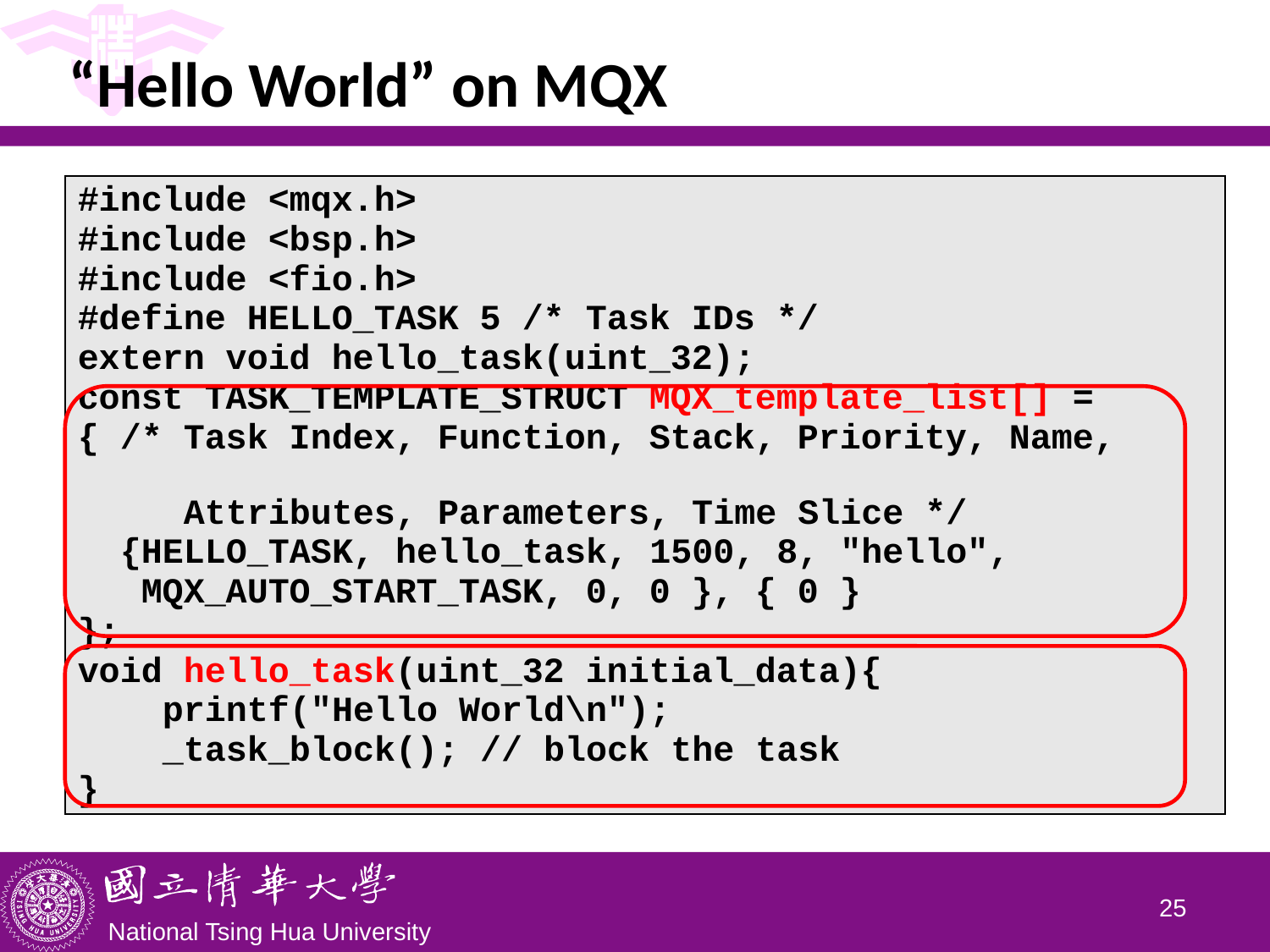

# “Hello World” on MQX
| #include <mqx.h> #include <bsp.h> #include <fio.h> #define HELLO\_TASK 5 /\* Task IDs \*/ extern void hello\_task(uint\_32); const TASK\_TEMPLATE\_STRUCT MQX\_template\_list[] = { /\* Task Index, Function, Stack, Priority, Name, Attributes, Parameters, Time Slice \*/ {HELLO\_TASK, hello\_task, 1500, 8, "hello", MQX\_AUTO\_START\_TASK, 0, 0 }, { 0 } }; void hello\_task(uint\_32 initial\_data){ printf("Hello World\n"); \_task\_block(); // block the task } |
| --- |

25